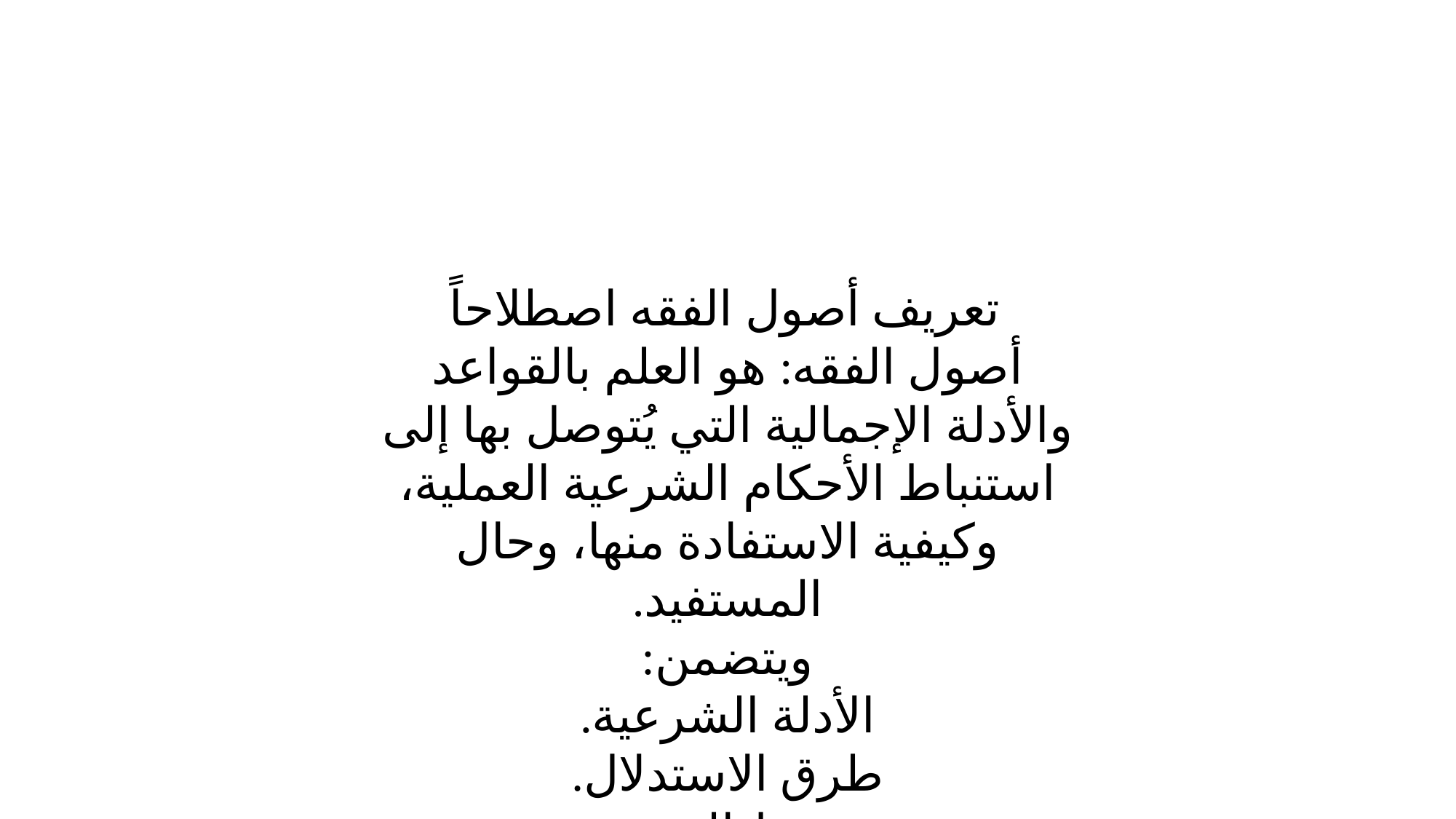

تعريف أصول الفقه اصطلاحاً
أصول الفقه: هو العلم بالقواعد والأدلة الإجمالية التي يُتوصل بها إلى استنباط الأحكام الشرعية العملية، وكيفية الاستفادة منها، وحال المستفيد.
ويتضمن:
الأدلة الشرعية.
طرق الاستدلال.
شروط المجتهد.